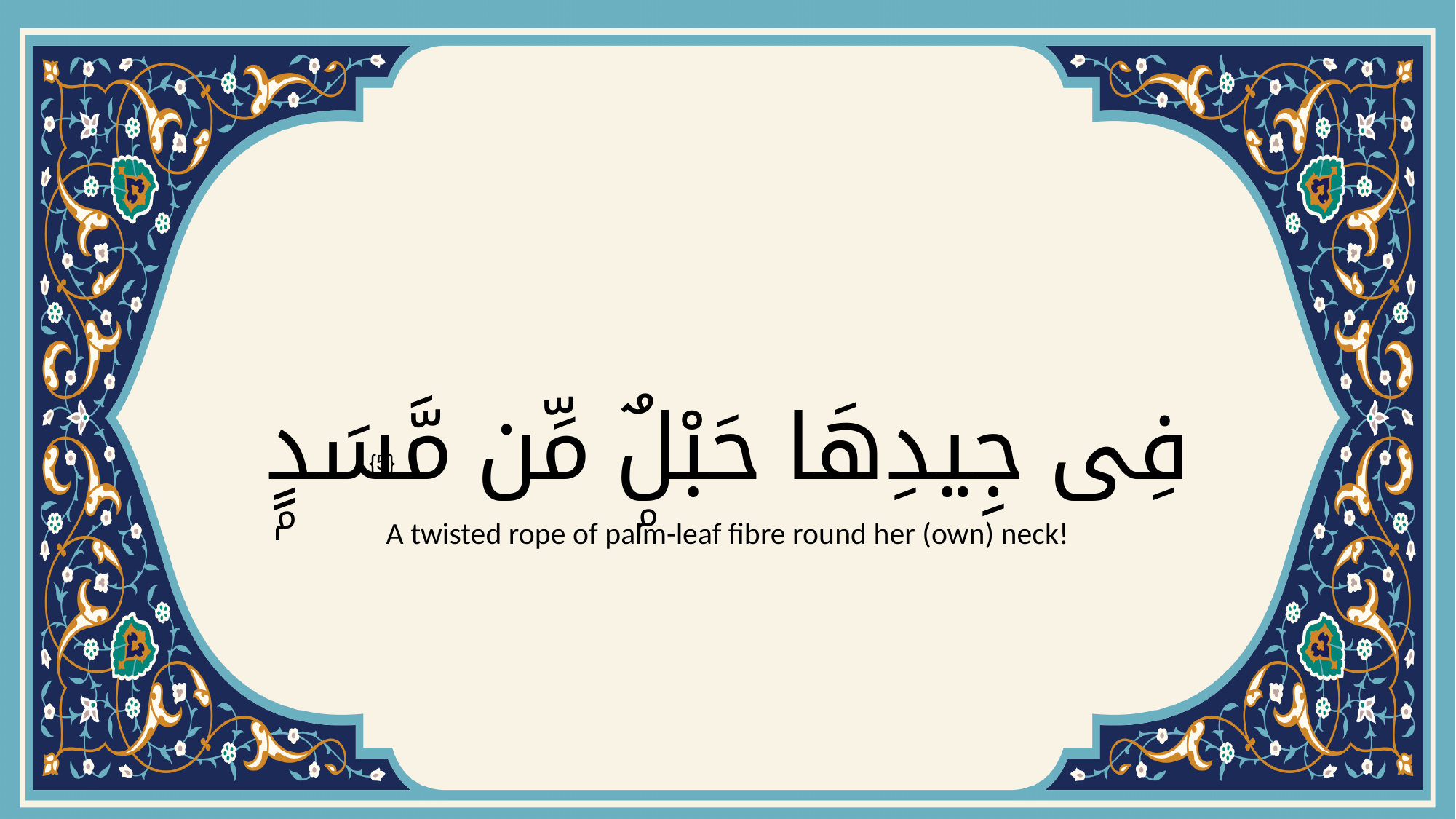

# فِى جِيدِهَا حَبْلٌۭ مِّن مَّسَدٍۭ
{5}
A twisted rope of palm-leaf fibre round her (own) neck!